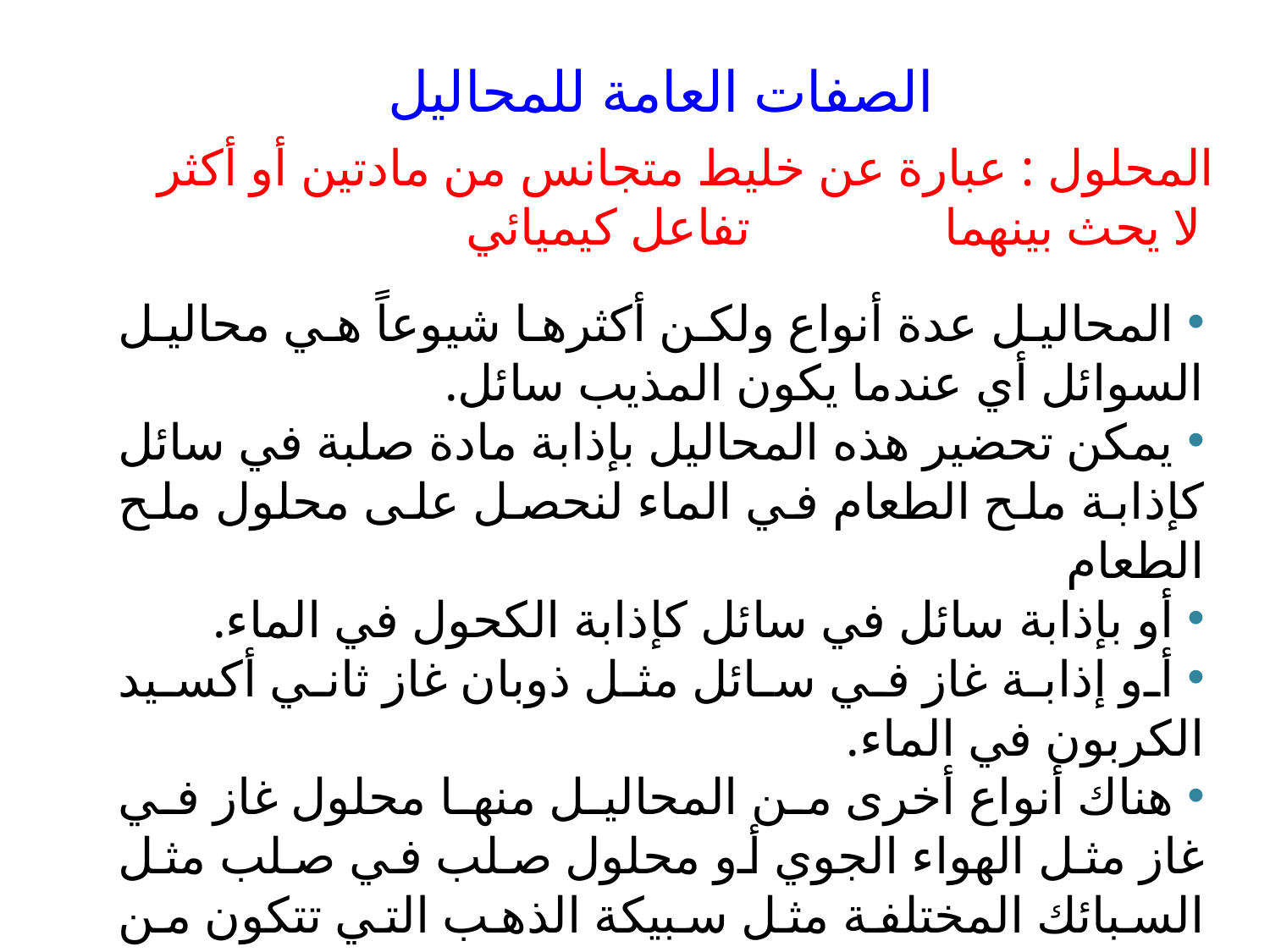

الصفات العامة للمحاليل
المحلول : عبارة عن خليط متجانس من مادتين أو أكثر لا يحث بينهما               تفاعل كيميائي
 المحاليل عدة أنواع ولكن أكثرها شيوعاً هي محاليل السوائل أي عندما يكون المذيب سائل.
 يمكن تحضير هذه المحاليل بإذابة مادة صلبة في سائل كإذابة ملح الطعام في الماء لنحصل على محلول ملح الطعام
 أو بإذابة سائل في سائل كإذابة الكحول في الماء.
 أو إذابة غاز في سائل مثل ذوبان غاز ثاني أكسيد الكربون في الماء.
 هناك أنواع أخرى من المحاليل منها محلول غاز في غاز مثل الهواء الجوي أو محلول صلب في صلب مثل السبائك المختلفة مثل سبيكة الذهب التي تتكون من إذابة النحاس في الذهب.